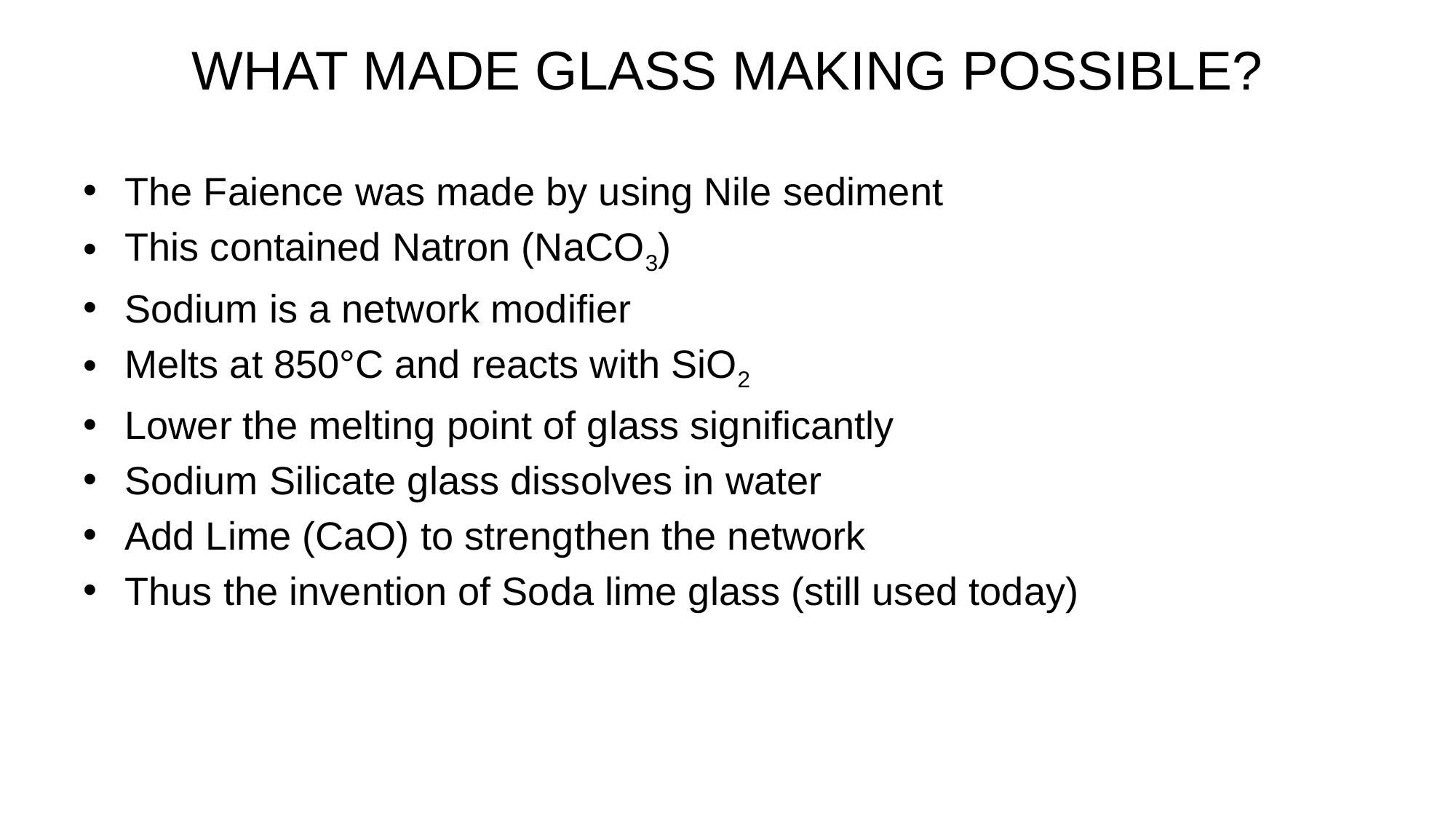

# What made glass making possible?
The Faience was made by using Nile sediment
This contained Natron (NaCO3)
Sodium is a network modifier
Melts at 850°C and reacts with SiO2
Lower the melting point of glass significantly
Sodium Silicate glass dissolves in water
Add Lime (CaO) to strengthen the network
Thus the invention of Soda lime glass (still used today)